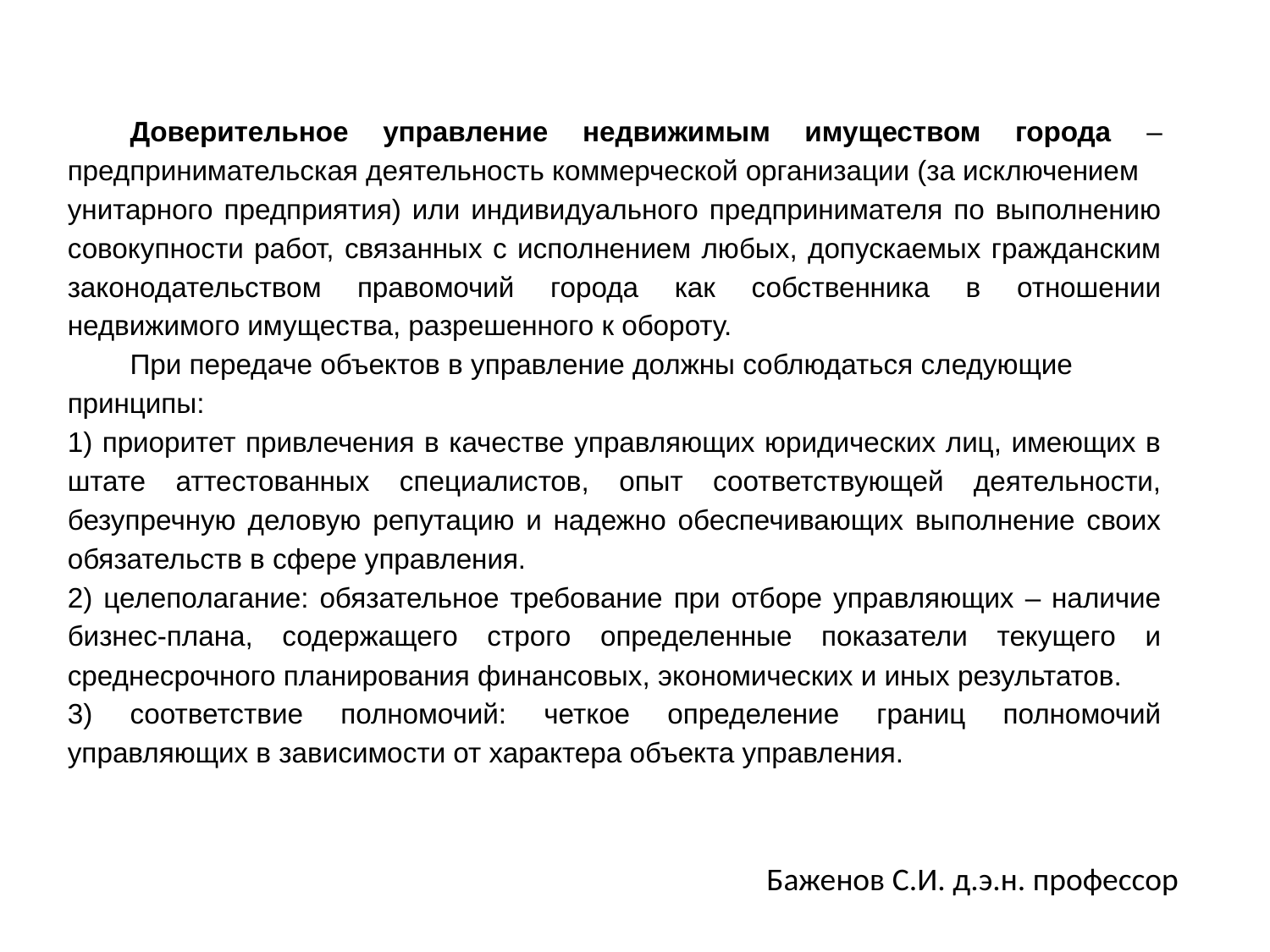

Доверительное управление недвижимым имуществом города – предпринимательская деятельность коммерческой организации (за исключением
унитарного предприятия) или индивидуального предпринимателя по выполнению совокупности работ, связанных с исполнением любых, допускаемых гражданским законодательством правомочий города как собственника в отношении недвижимого имущества, разрешенного к обороту.
При передаче объектов в управление должны соблюдаться следующие
принципы:
1) приоритет привлечения в качестве управляющих юридических лиц, имеющих в штате аттестованных специалистов, опыт соответствующей деятельности, безупречную деловую репутацию и надежно обеспечивающих выполнение своих обязательств в сфере управления.
2) целеполагание: обязательное требование при отборе управляющих – наличие бизнес-плана, содержащего строго определенные показатели текущего и среднесрочного планирования финансовых, экономических и иных результатов.
3) соответствие полномочий: четкое определение границ полномочий управляющих в зависимости от характера объекта управления.

Баженов С.И. д.э.н. профессор